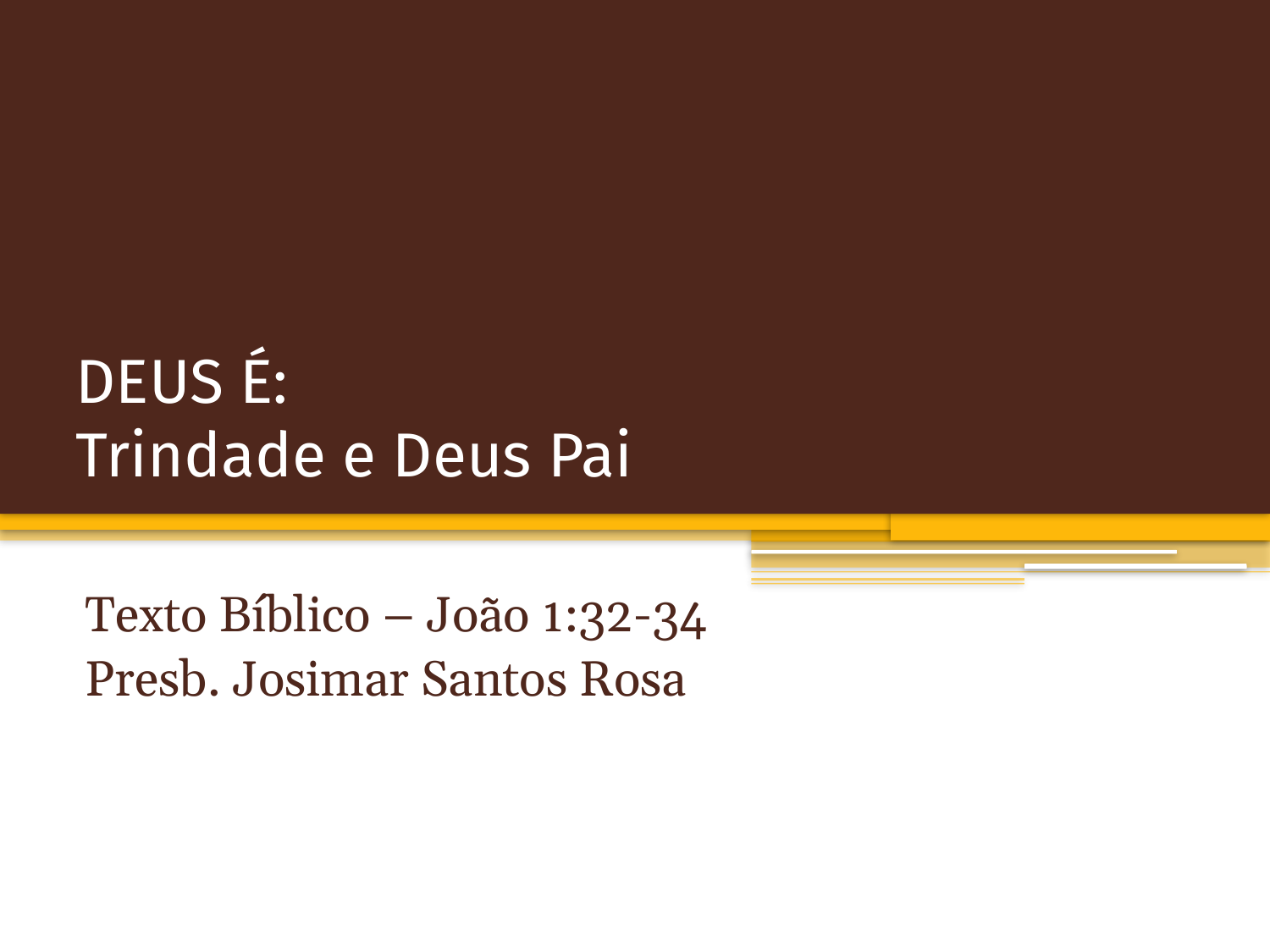

# DEUS É: Trindade e Deus Pai
Texto Bíblico – João 1:32-34
Presb. Josimar Santos Rosa